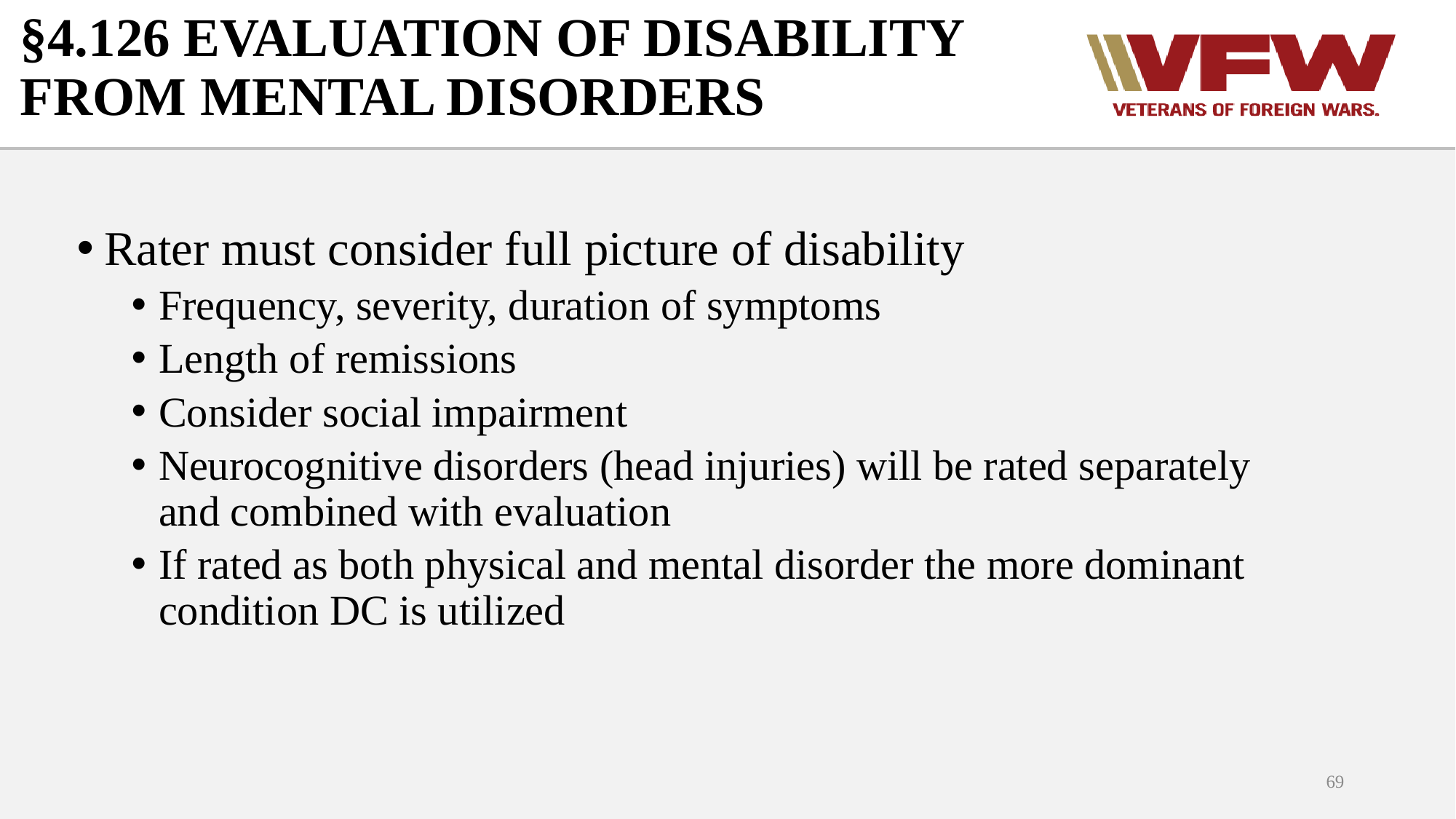

# §4.126 EVALUATION OF DISABILITY FROM MENTAL DISORDERS
Rater must consider full picture of disability
Frequency, severity, duration of symptoms
Length of remissions
Consider social impairment
Neurocognitive disorders (head injuries) will be rated separately and combined with evaluation
If rated as both physical and mental disorder the more dominant condition DC is utilized
69